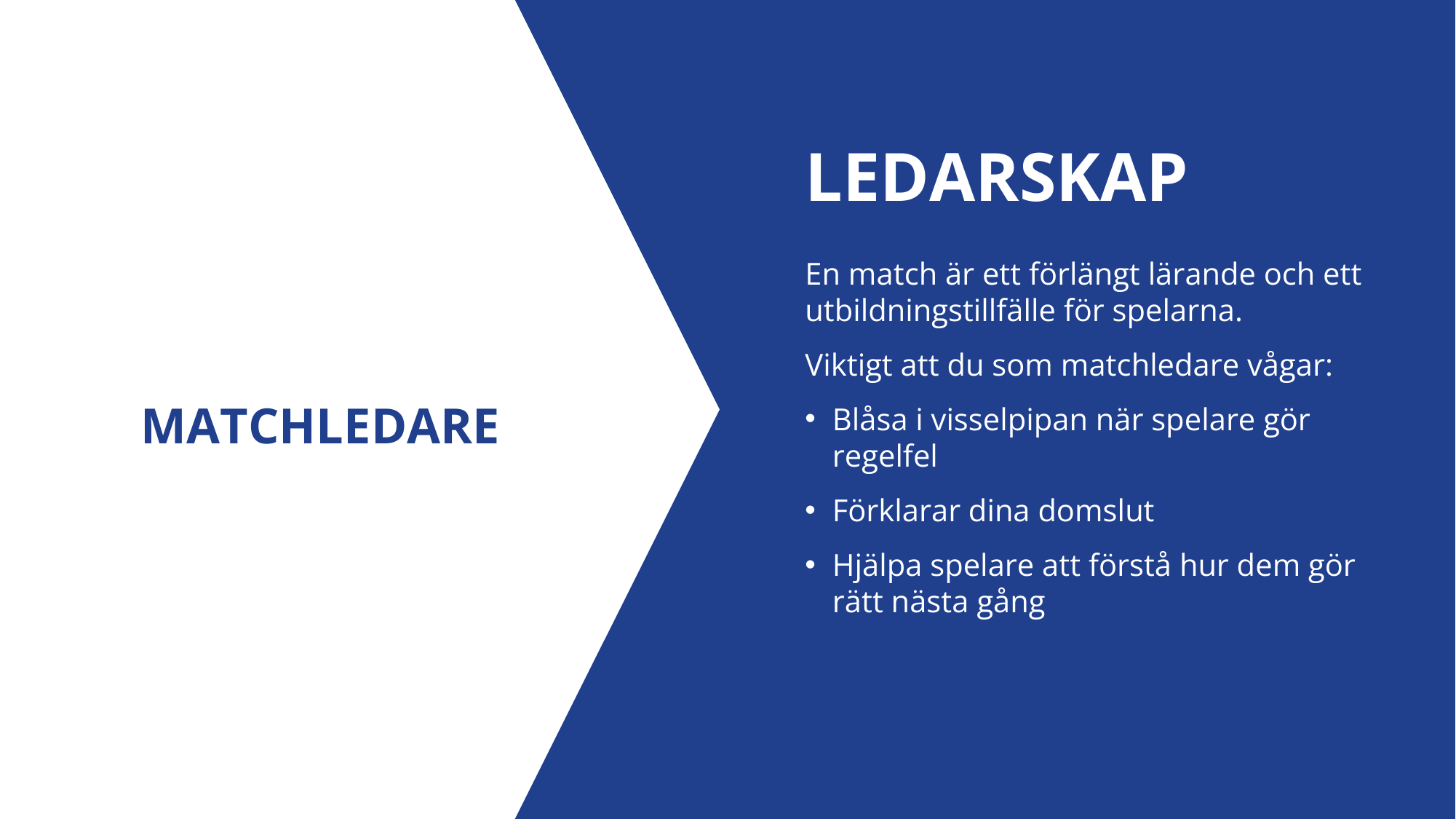

LEDARSKAP

En match är ett förlängt lärande och ett utbildningstillfälle för spelarna.
Viktigt att du som matchledare vågar:
Blåsa i visselpipan när spelare gör regelfel
Förklarar dina domslut
Hjälpa spelare att förstå hur dem gör rätt nästa gång

MATCHLEDARE